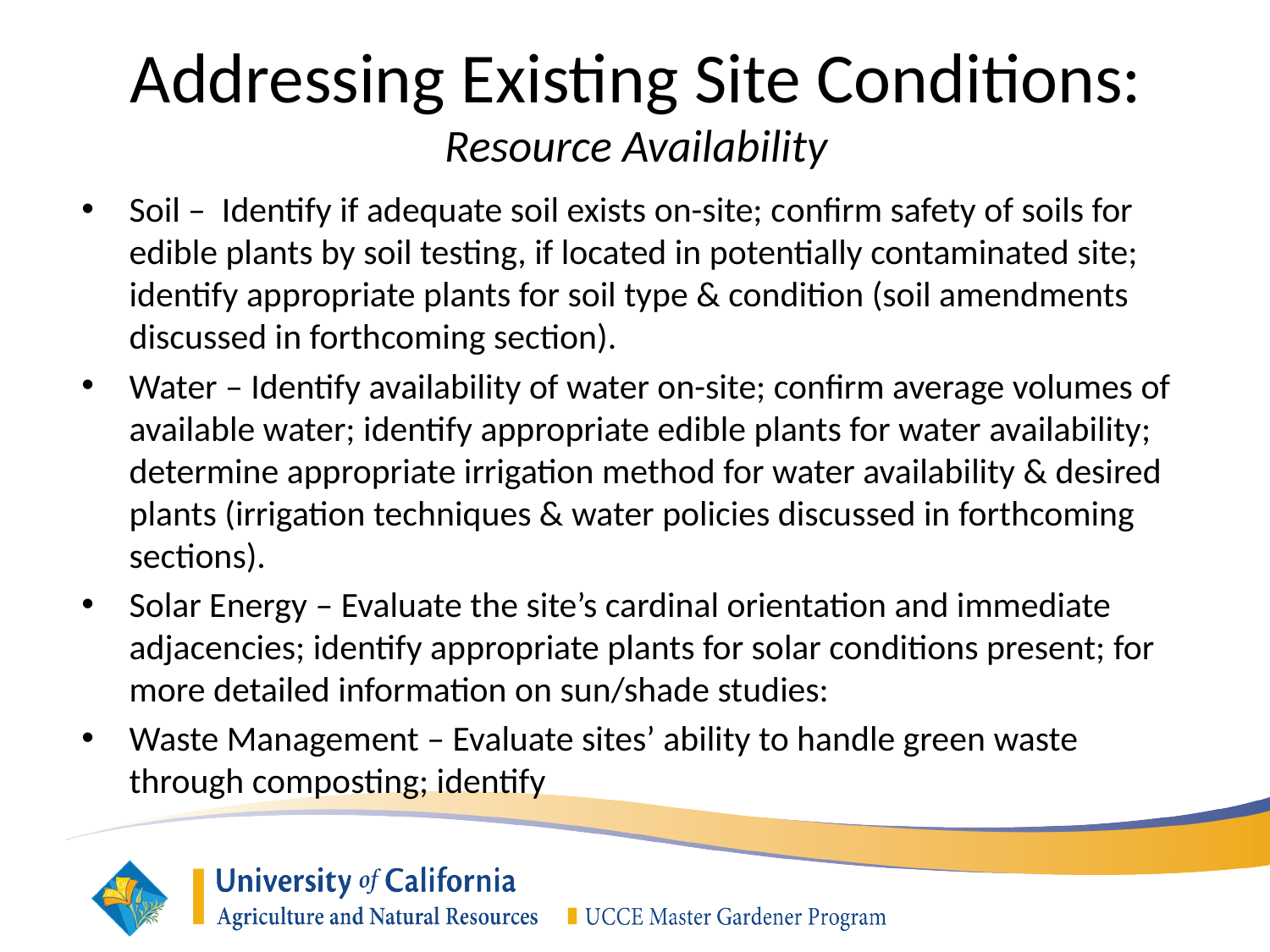

Addressing Existing Site Conditions:
Resource Availability
Soil –  Identify if adequate soil exists on-site; confirm safety of soils for    edible plants by soil testing, if located in potentially contaminated site; identify appropriate plants for soil type & condition (soil amendments discussed in forthcoming section).
Water – Identify availability of water on-site; confirm average volumes of available water; identify appropriate edible plants for water availability; determine appropriate irrigation method for water availability & desired plants (irrigation techniques & water policies discussed in forthcoming sections).
Solar Energy – Evaluate the site’s cardinal orientation and immediate adjacencies; identify appropriate plants for solar conditions present; for more detailed information on sun/shade studies:
Waste Management – Evaluate sites’ ability to handle green waste through composting; identify